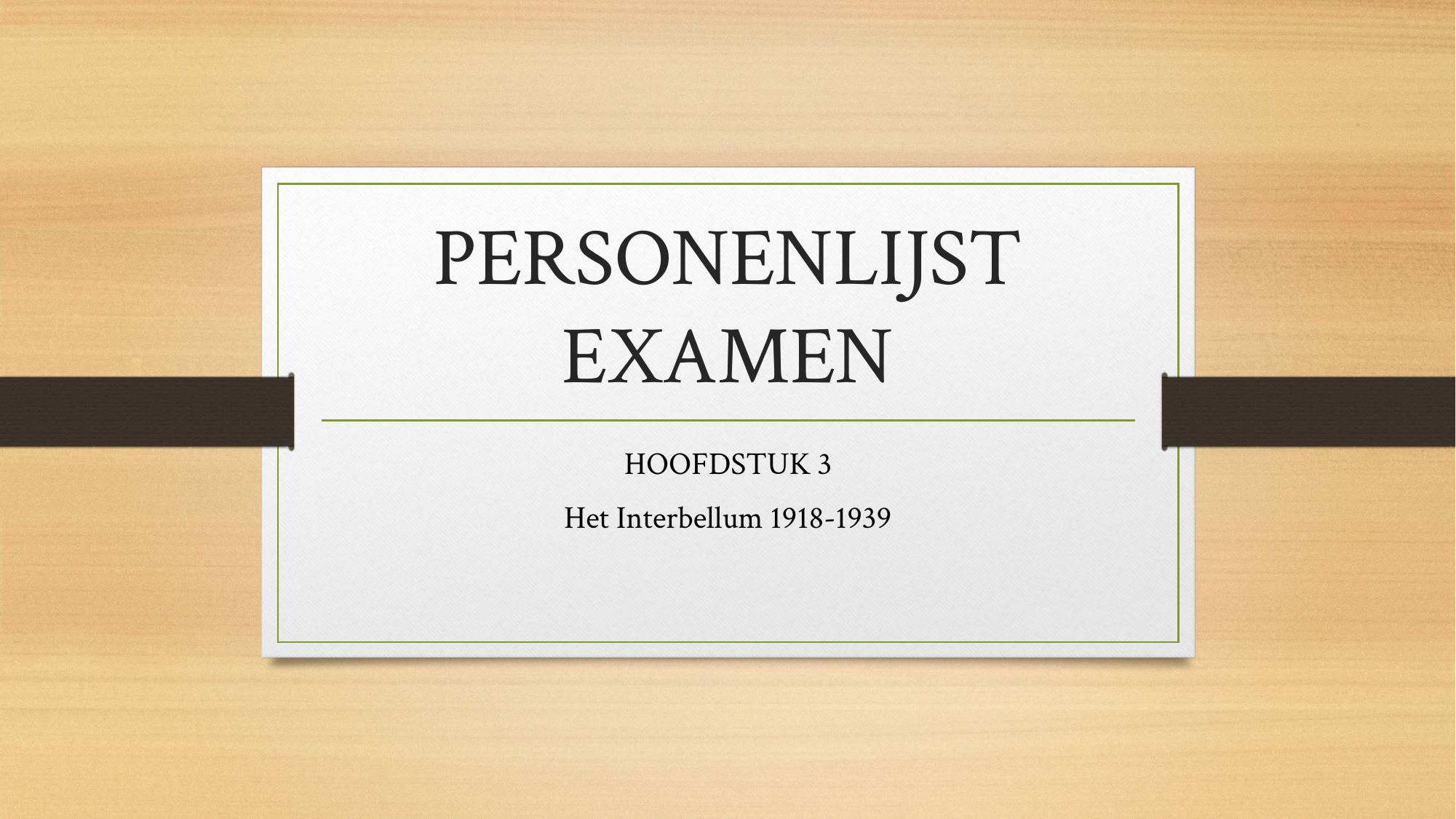

# PERSONENLIJST EXAMEN
HOOFDSTUK 3
Het Interbellum 1918-1939